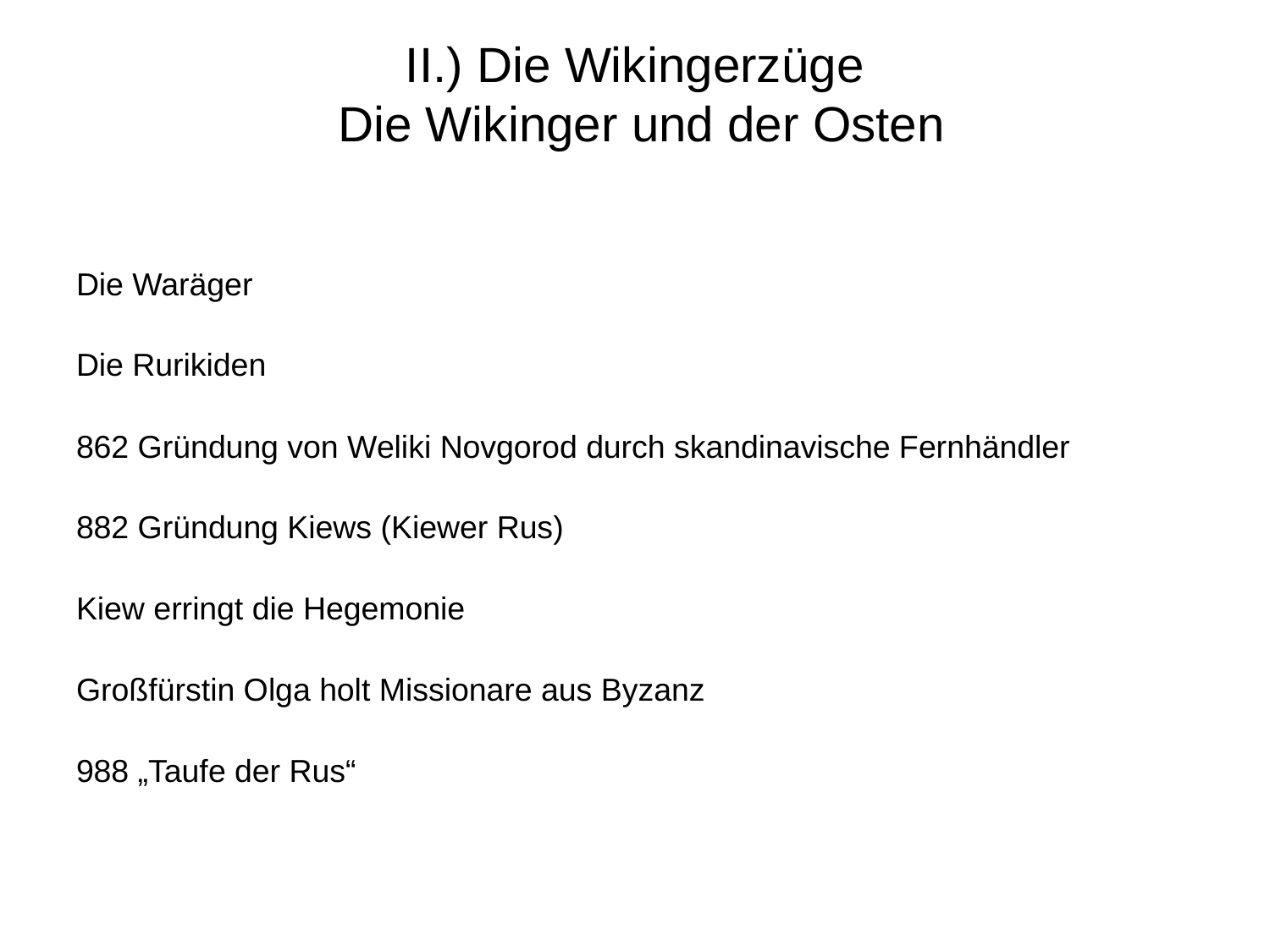

# II.) Die Wikingerzüge Die Wikinger und der Osten

Die Waräger

Die Rurikiden

862 Gründung von Weliki Novgorod durch skandinavische Fernhändler

882 Gründung Kiews (Kiewer Rus)

Kiew erringt die Hegemonie

Großfürstin Olga holt Missionare aus Byzanz

988 „Taufe der Rus“